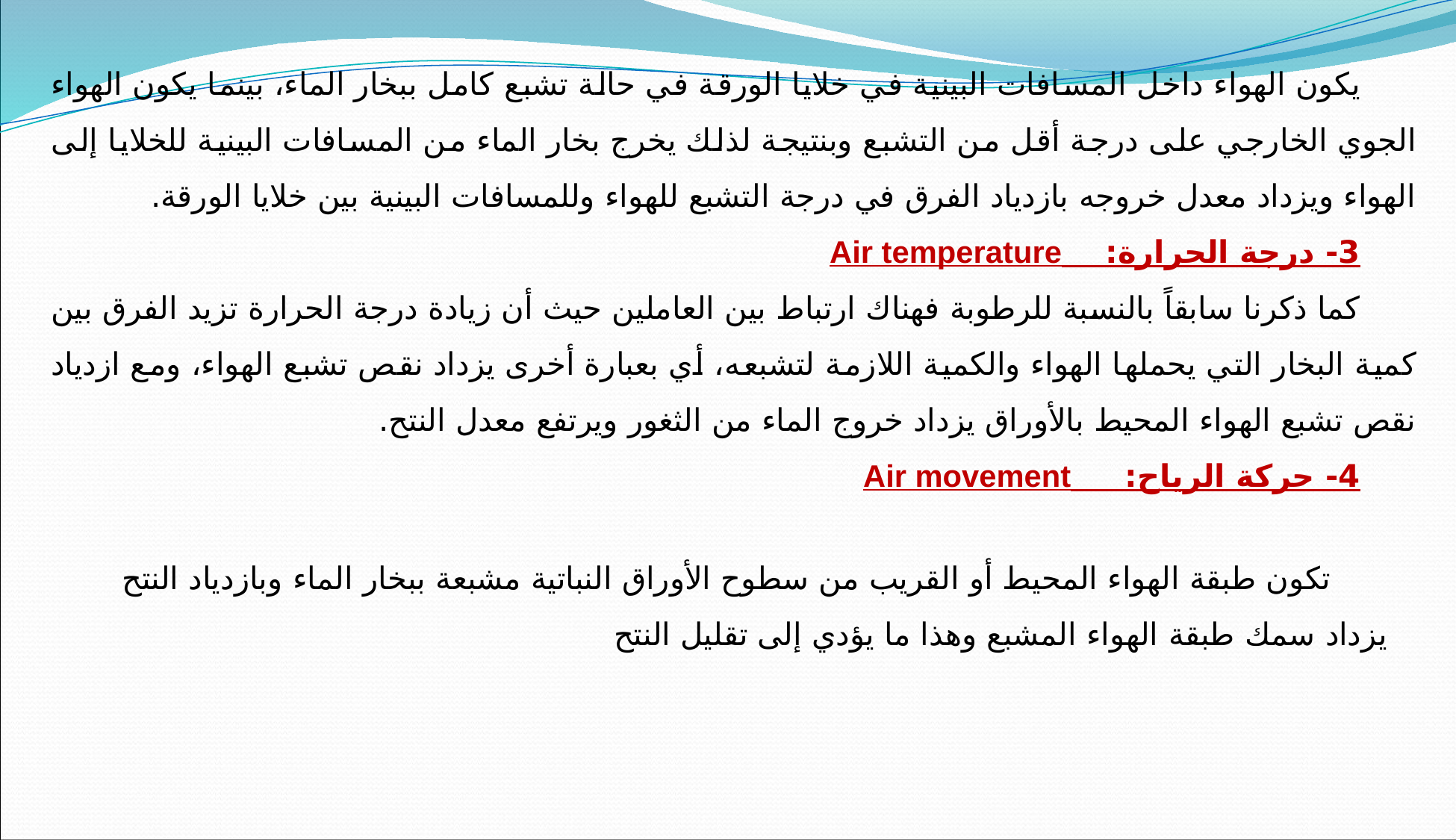

يكون الهواء داخل المسافات البينية في خلايا الورقة في حالة تشبع كامل ببخار الماء، بينما يكون الهواء الجوي الخارجي على درجة أقل من التشبع وبنتيجة لذلك يخرج بخار الماء من المسافات البينية للخلايا إلى الهواء ويزداد معدل خروجه بازدياد الفرق في درجة التشبع للهواء وللمسافات البينية بين خلايا الورقة.
3- درجة الحرارة:    Air temperature
كما ذكرنا سابقاً بالنسبة للرطوبة فهناك ارتباط بين العاملين حيث أن زيادة درجة الحرارة تزيد الفرق بين كمية البخار التي يحملها الهواء والكمية اللازمة لتشبعه، أي بعبارة أخرى يزداد نقص تشبع الهواء، ومع ازدياد نقص تشبع الهواء المحيط بالأوراق يزداد خروج الماء من الثغور ويرتفع معدل النتح.
4- حركة الرياح:     Air movement
تكون طبقة الهواء المحيط أو القريب من سطوح الأوراق النباتية مشبعة ببخار الماء وبازدياد النتح يزداد سمك طبقة الهواء المشبع وهذا ما يؤدي إلى تقليل النتح